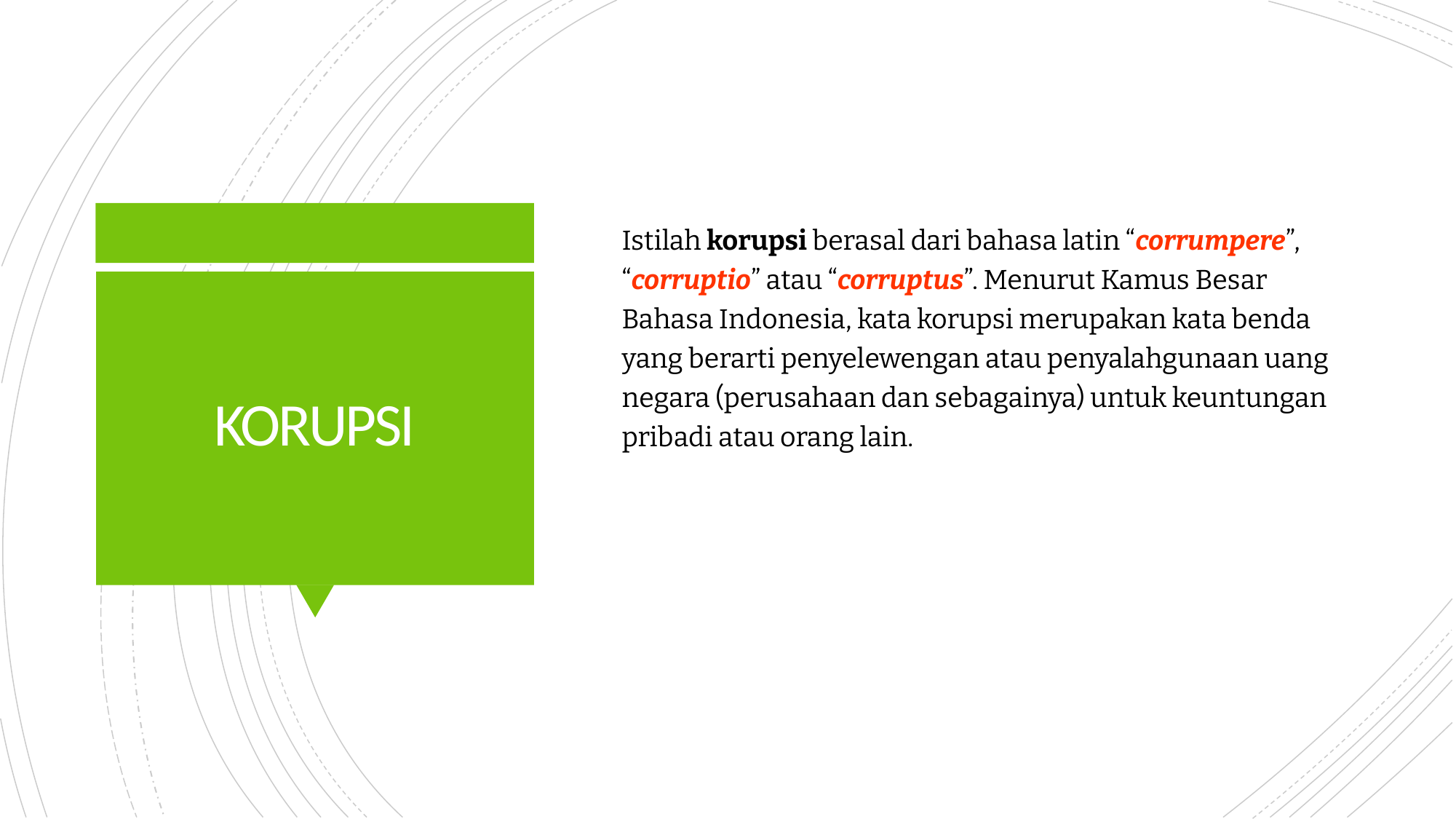

Istilah korupsi berasal dari bahasa latin “corrumpere”, “corruptio” atau “corruptus”. Menurut Kamus Besar Bahasa Indonesia, kata korupsi merupakan kata benda yang berarti penyelewengan atau penyalahgunaan uang negara (perusahaan dan sebagainya) untuk keuntungan pribadi atau orang lain.
# KORUPSI